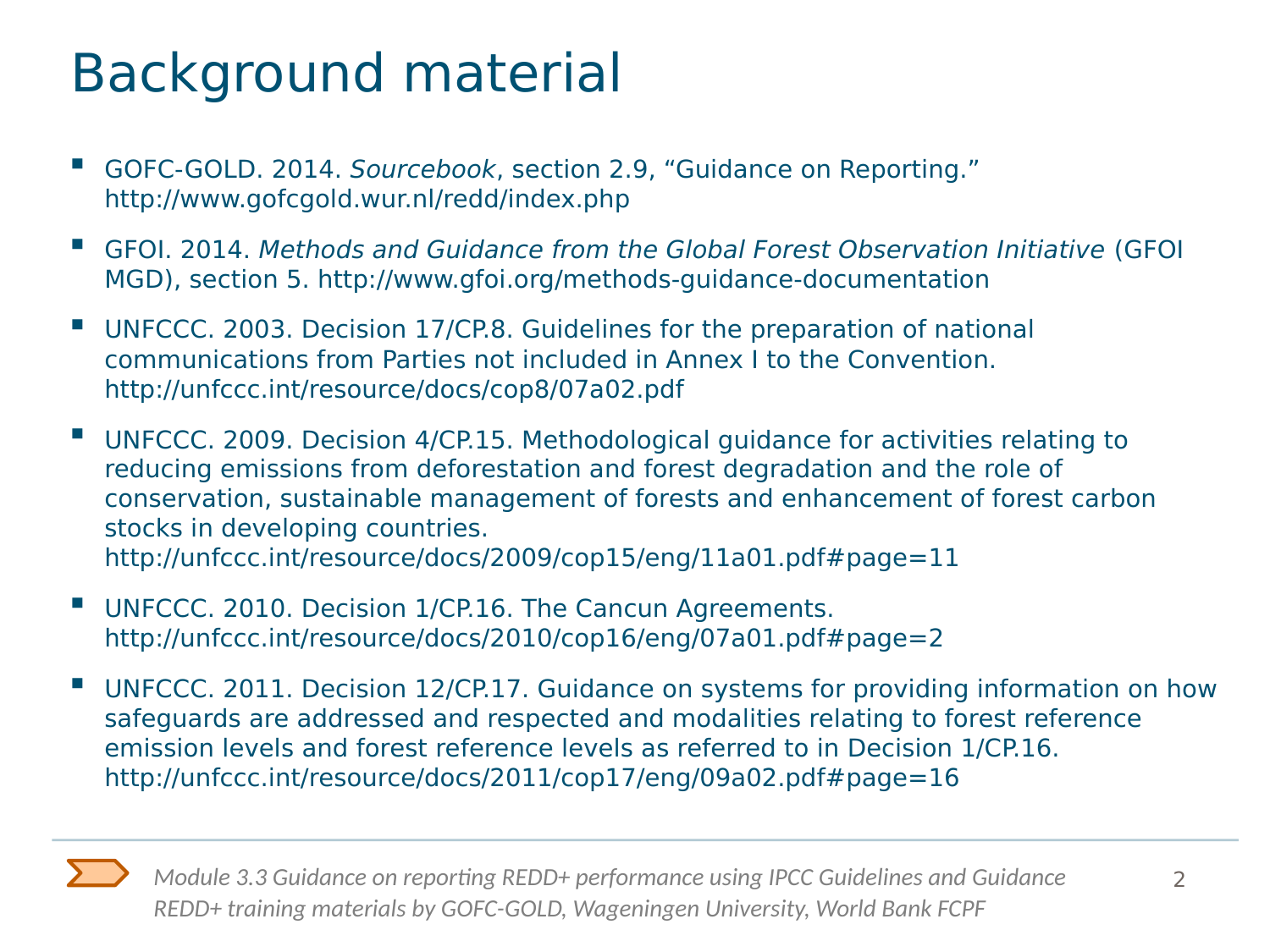

# Background material
GOFC-GOLD. 2014. Sourcebook, section 2.9, “Guidance on Reporting.”
http://www.gofcgold.wur.nl/redd/index.php
GFOI. 2014. Methods and Guidance from the Global Forest Observation Initiative (GFOI MGD), section 5. http://www.gfoi.org/methods-guidance-documentation
UNFCCC. 2003. Decision 17/CP.8. Guidelines for the preparation of national communications from Parties not included in Annex I to the Convention. http://unfccc.int/resource/docs/cop8/07a02.pdf
UNFCCC. 2009. Decision 4/CP.15. Methodological guidance for activities relating to reducing emissions from deforestation and forest degradation and the role of conservation, sustainable management of forests and enhancement of forest carbon stocks in developing countries. http://unfccc.int/resource/docs/2009/cop15/eng/11a01.pdf#page=11
UNFCCC. 2010. Decision 1/CP.16. The Cancun Agreements. http://unfccc.int/resource/docs/2010/cop16/eng/07a01.pdf#page=2
UNFCCC. 2011. Decision 12/CP.17. Guidance on systems for providing information on how safeguards are addressed and respected and modalities relating to forest reference emission levels and forest reference levels as referred to in Decision 1/CP.16. http://unfccc.int/resource/docs/2011/cop17/eng/09a02.pdf#page=16